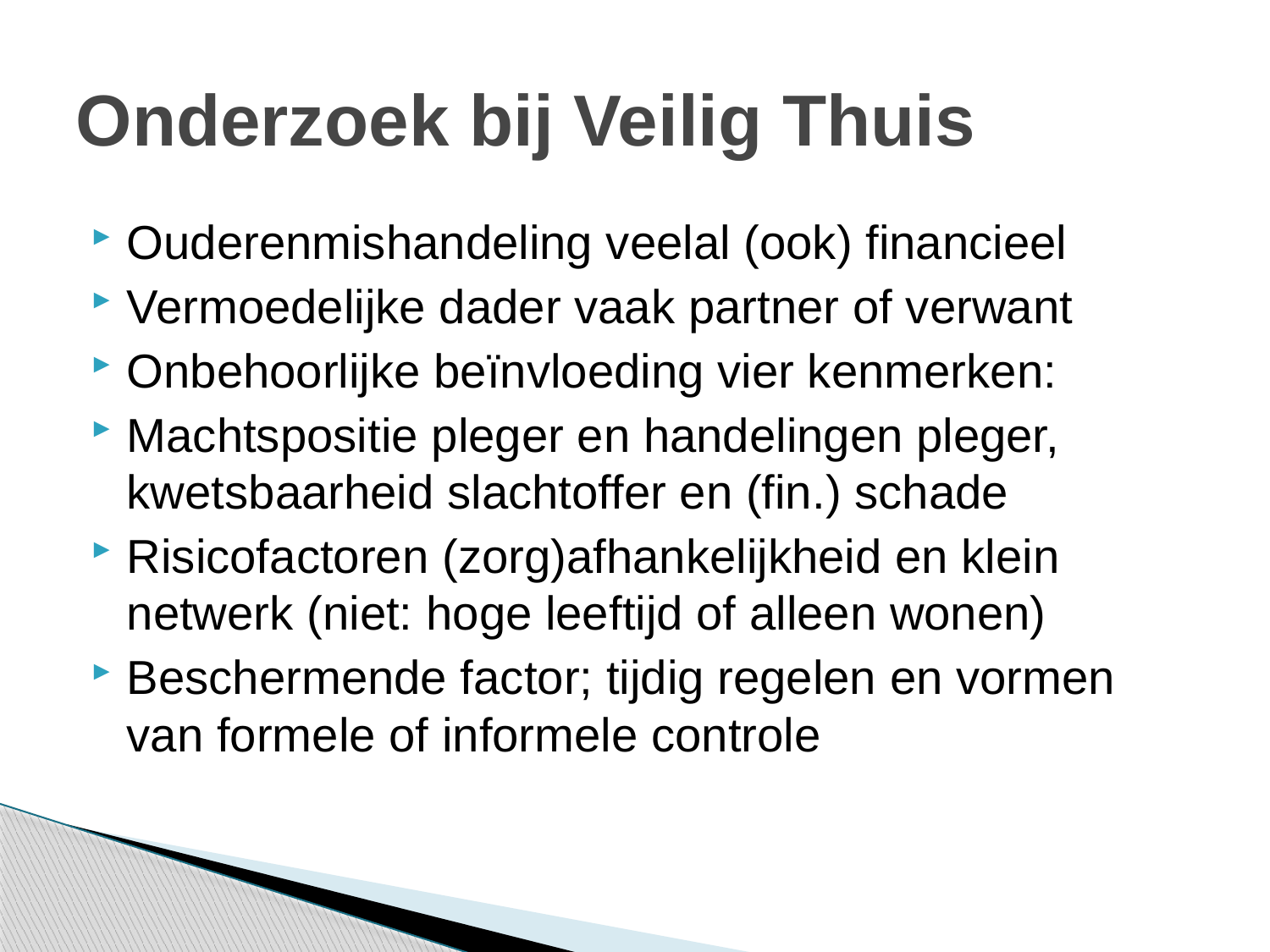

# Onderzoek bij Veilig Thuis
Ouderenmishandeling veelal (ook) financieel
Vermoedelijke dader vaak partner of verwant
Onbehoorlijke beïnvloeding vier kenmerken:
Machtspositie pleger en handelingen pleger, kwetsbaarheid slachtoffer en (fin.) schade
Risicofactoren (zorg)afhankelijkheid en klein netwerk (niet: hoge leeftijd of alleen wonen)
Beschermende factor; tijdig regelen en vormen van formele of informele controle